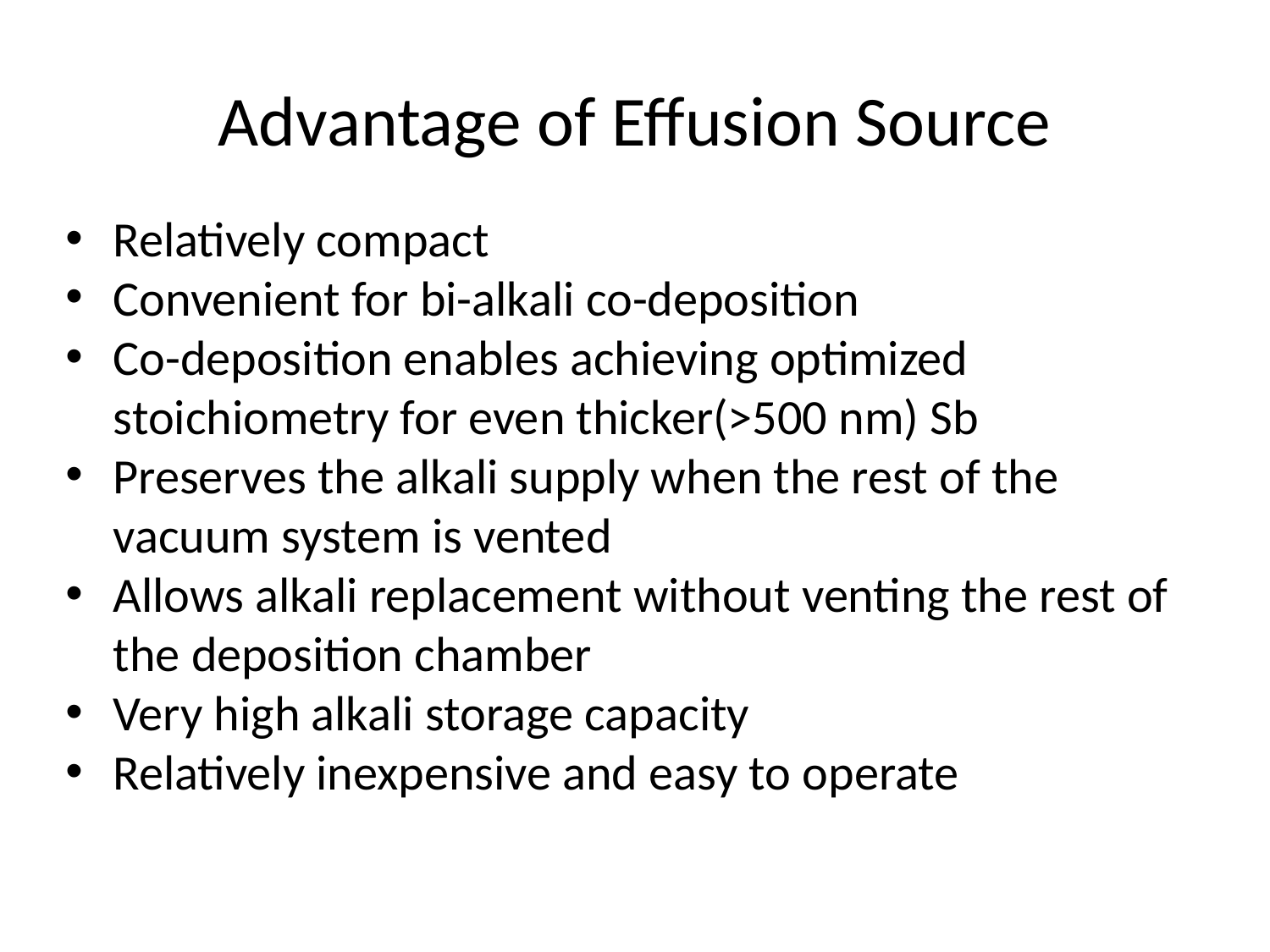

# Advantage of Effusion Source
Relatively compact
Convenient for bi-alkali co-deposition
Co-deposition enables achieving optimized stoichiometry for even thicker(>500 nm) Sb
Preserves the alkali supply when the rest of the vacuum system is vented
Allows alkali replacement without venting the rest of the deposition chamber
Very high alkali storage capacity
Relatively inexpensive and easy to operate